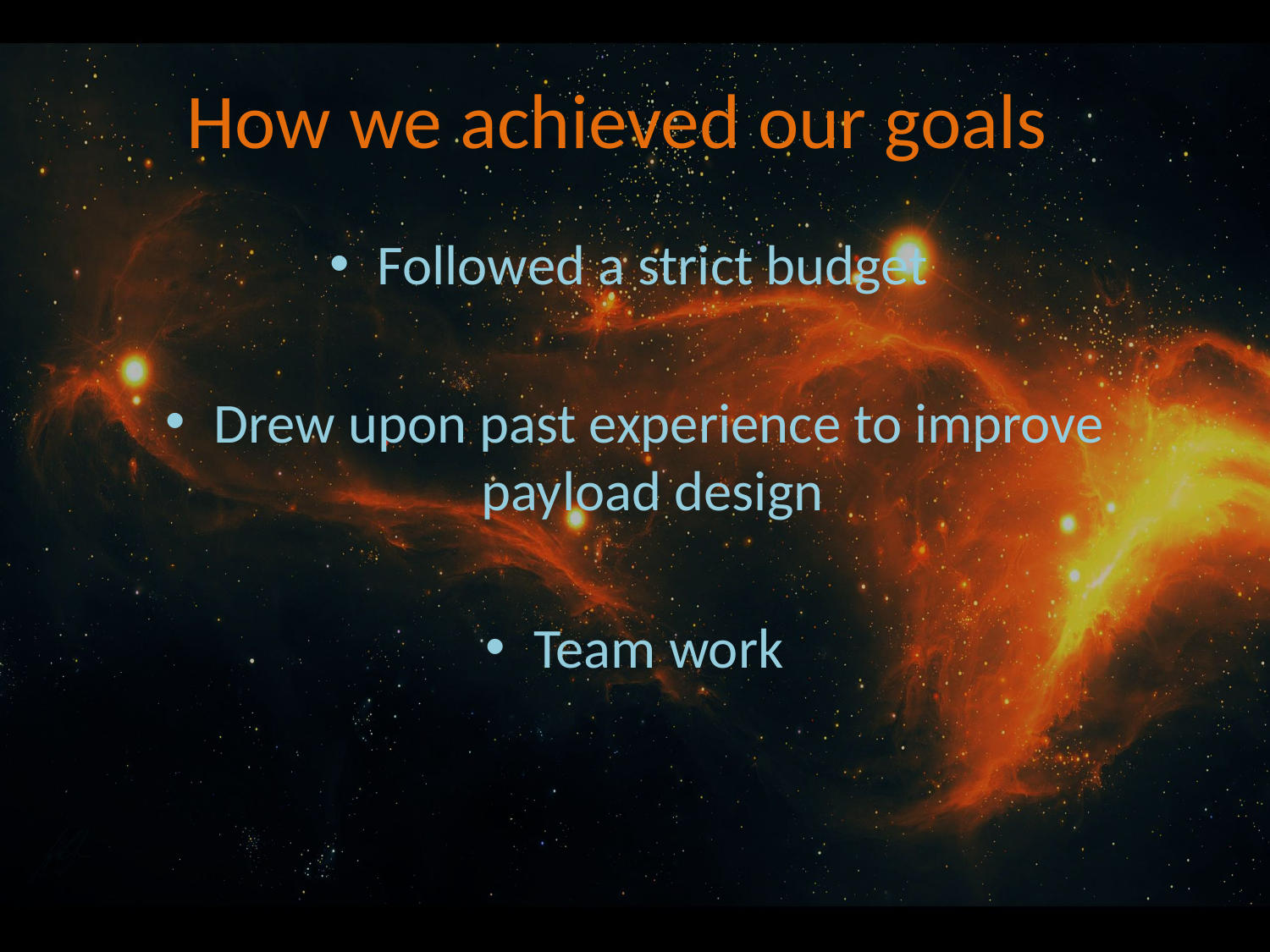

# How we achieved our goals
Followed a strict budget

Drew upon past experience to improve payload design

Team work